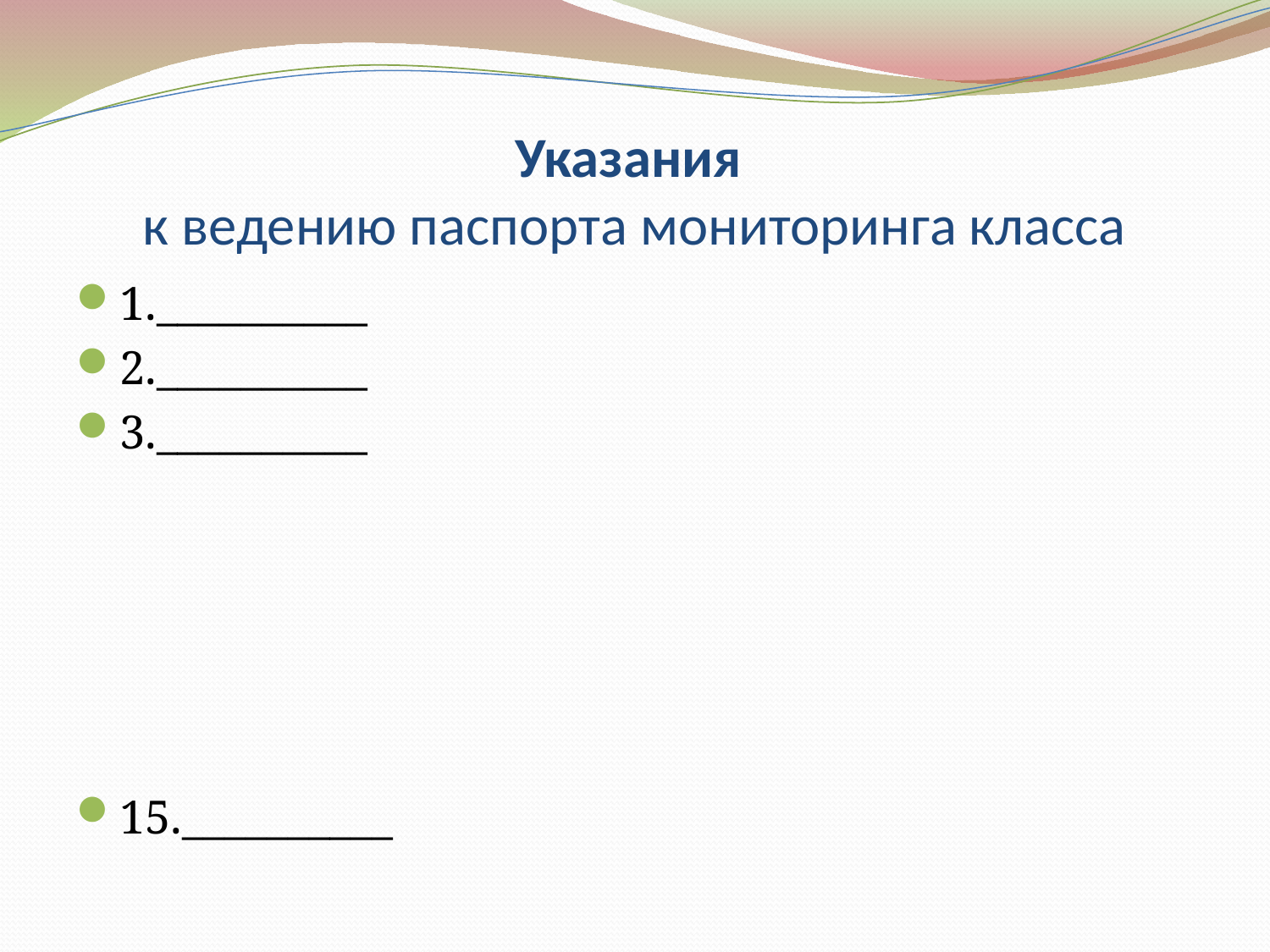

# Указания к ведению паспорта мониторинга класса
1.__________
2.__________
3.__________

15.__________